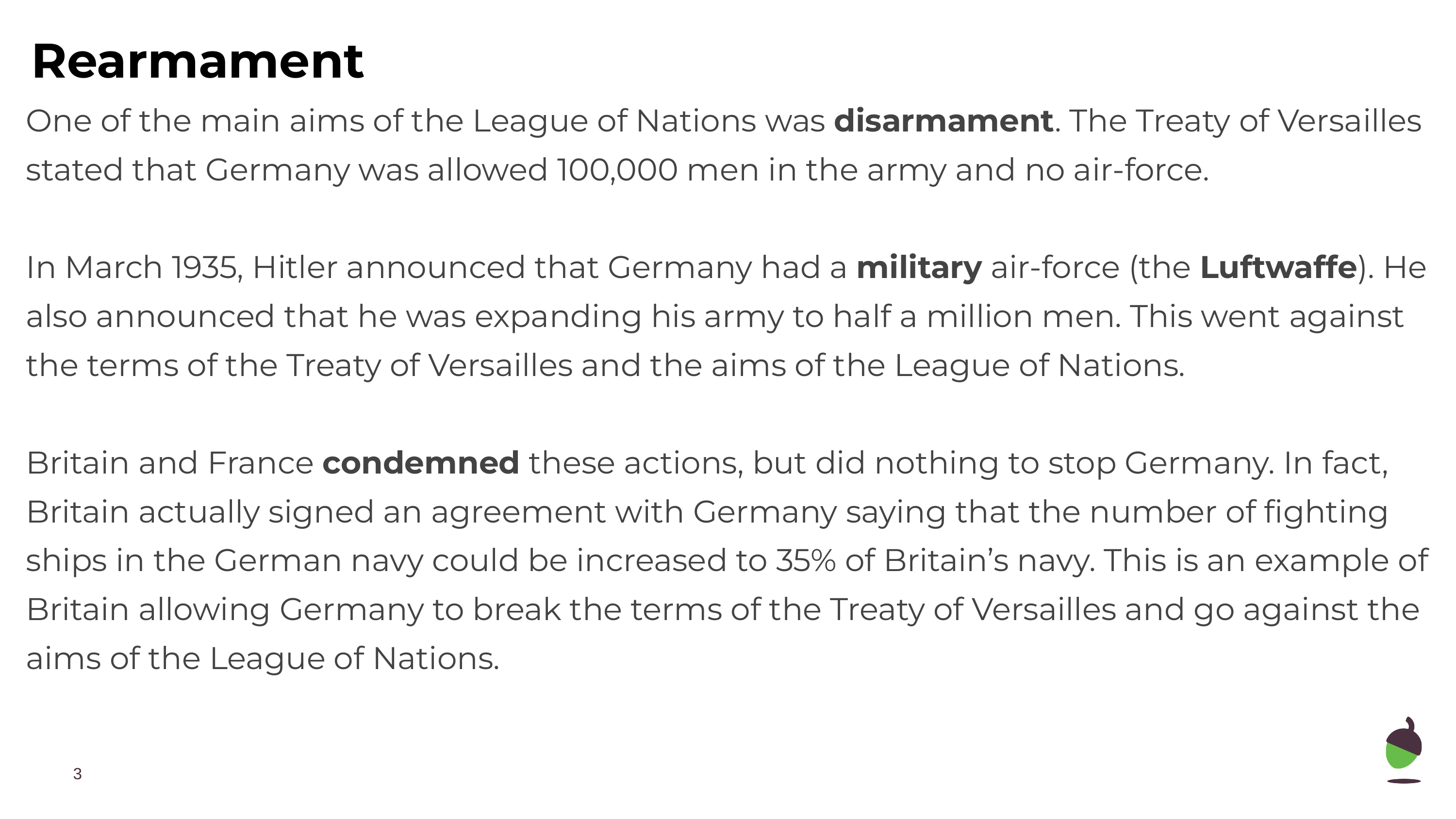

# Rearmament
One of the main aims of the League of Nations was disarmament. The Treaty of Versailles stated that Germany was allowed 100,000 men in the army and no air-force.

In March 1935, Hitler announced that Germany had a military air-force (the Luftwaffe). He also announced that he was expanding his army to half a million men. This went against the terms of the Treaty of Versailles and the aims of the League of Nations.

Britain and France condemned these actions, but did nothing to stop Germany. In fact, Britain actually signed an agreement with Germany saying that the number of fighting ships in the German navy could be increased to 35% of Britain’s navy. This is an example of Britain allowing Germany to break the terms of the Treaty of Versailles and go against the aims of the League of Nations.
3